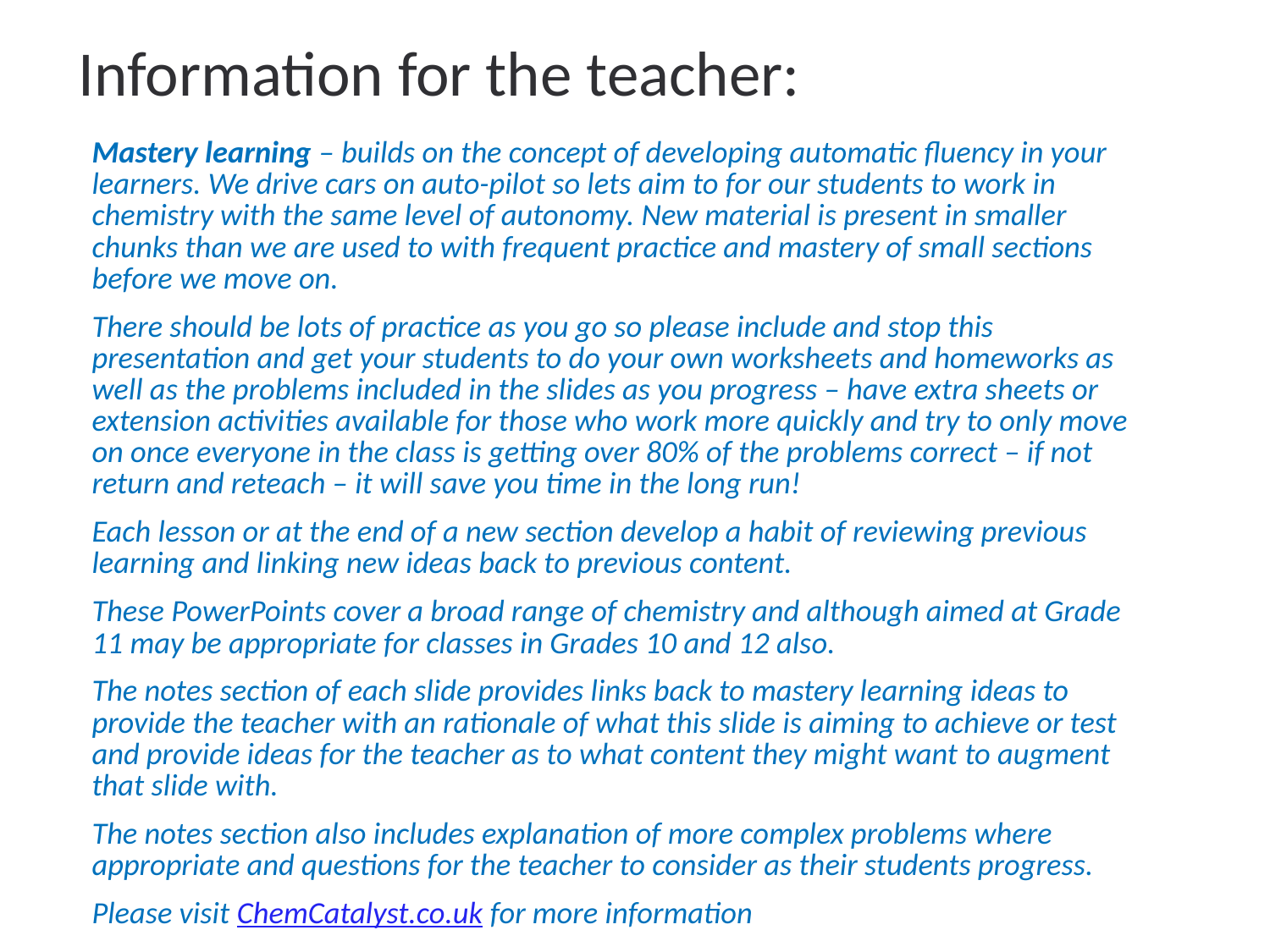

Information for the teacher:
Mastery learning – builds on the concept of developing automatic fluency in your learners. We drive cars on auto-pilot so lets aim to for our students to work in chemistry with the same level of autonomy. New material is present in smaller chunks than we are used to with frequent practice and mastery of small sections before we move on.
There should be lots of practice as you go so please include and stop this presentation and get your students to do your own worksheets and homeworks as well as the problems included in the slides as you progress – have extra sheets or extension activities available for those who work more quickly and try to only move on once everyone in the class is getting over 80% of the problems correct – if not return and reteach – it will save you time in the long run!
Each lesson or at the end of a new section develop a habit of reviewing previous learning and linking new ideas back to previous content.
These PowerPoints cover a broad range of chemistry and although aimed at Grade 11 may be appropriate for classes in Grades 10 and 12 also.
The notes section of each slide provides links back to mastery learning ideas to provide the teacher with an rationale of what this slide is aiming to achieve or test and provide ideas for the teacher as to what content they might want to augment that slide with.
The notes section also includes explanation of more complex problems where appropriate and questions for the teacher to consider as their students progress.
Please visit ChemCatalyst.co.uk for more information